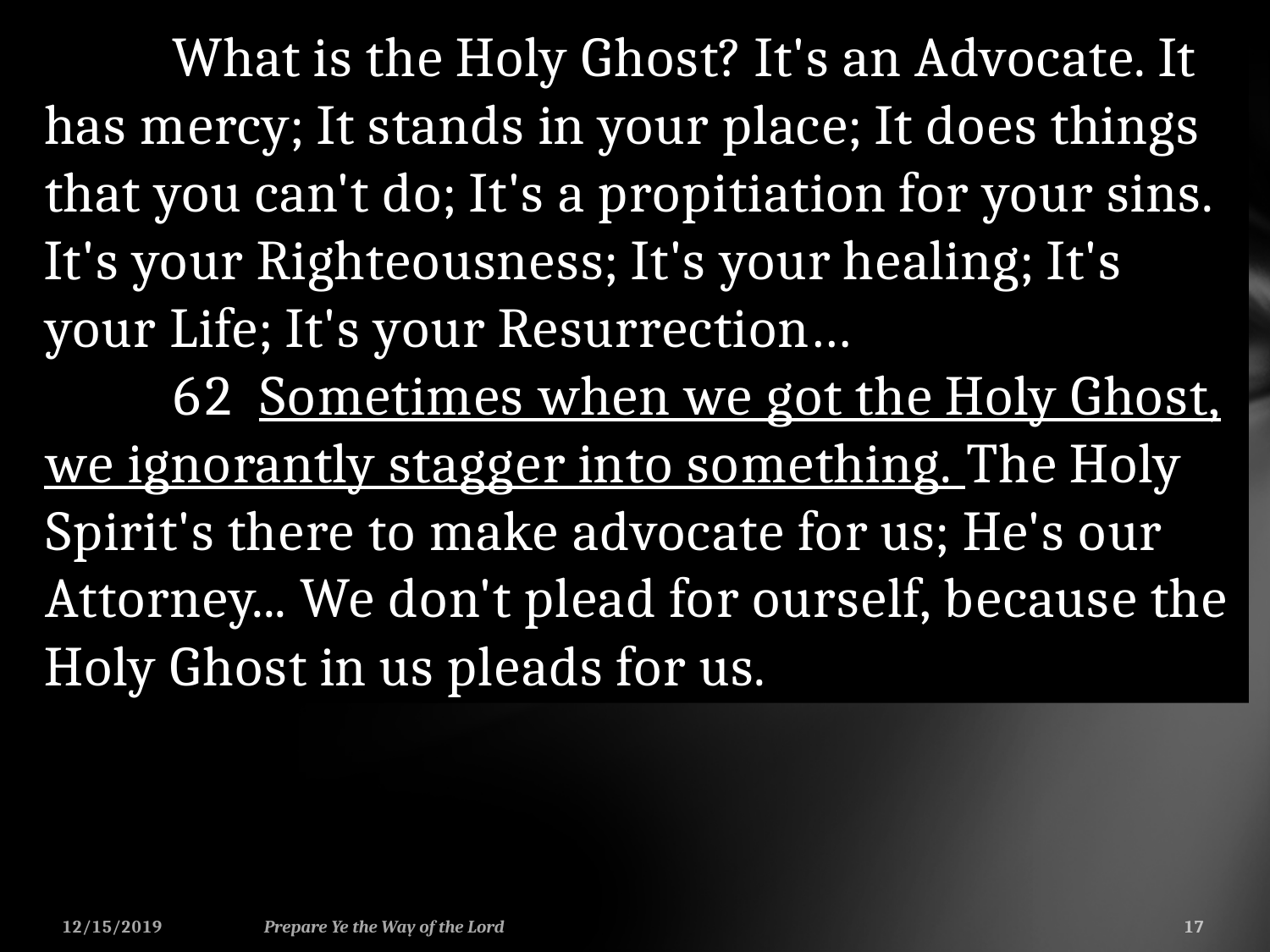

What is the Holy Ghost? It's an Advocate. It has mercy; It stands in your place; It does things that you can't do; It's a propitiation for your sins. It's your Righteousness; It's your healing; It's your Life; It's your Resurrection…
 	62  Sometimes when we got the Holy Ghost, we ignorantly stagger into something. The Holy Spirit's there to make advocate for us; He's our Attorney... We don't plead for ourself, because the Holy Ghost in us pleads for us.
12/15/2019
Prepare Ye the Way of the Lord
17